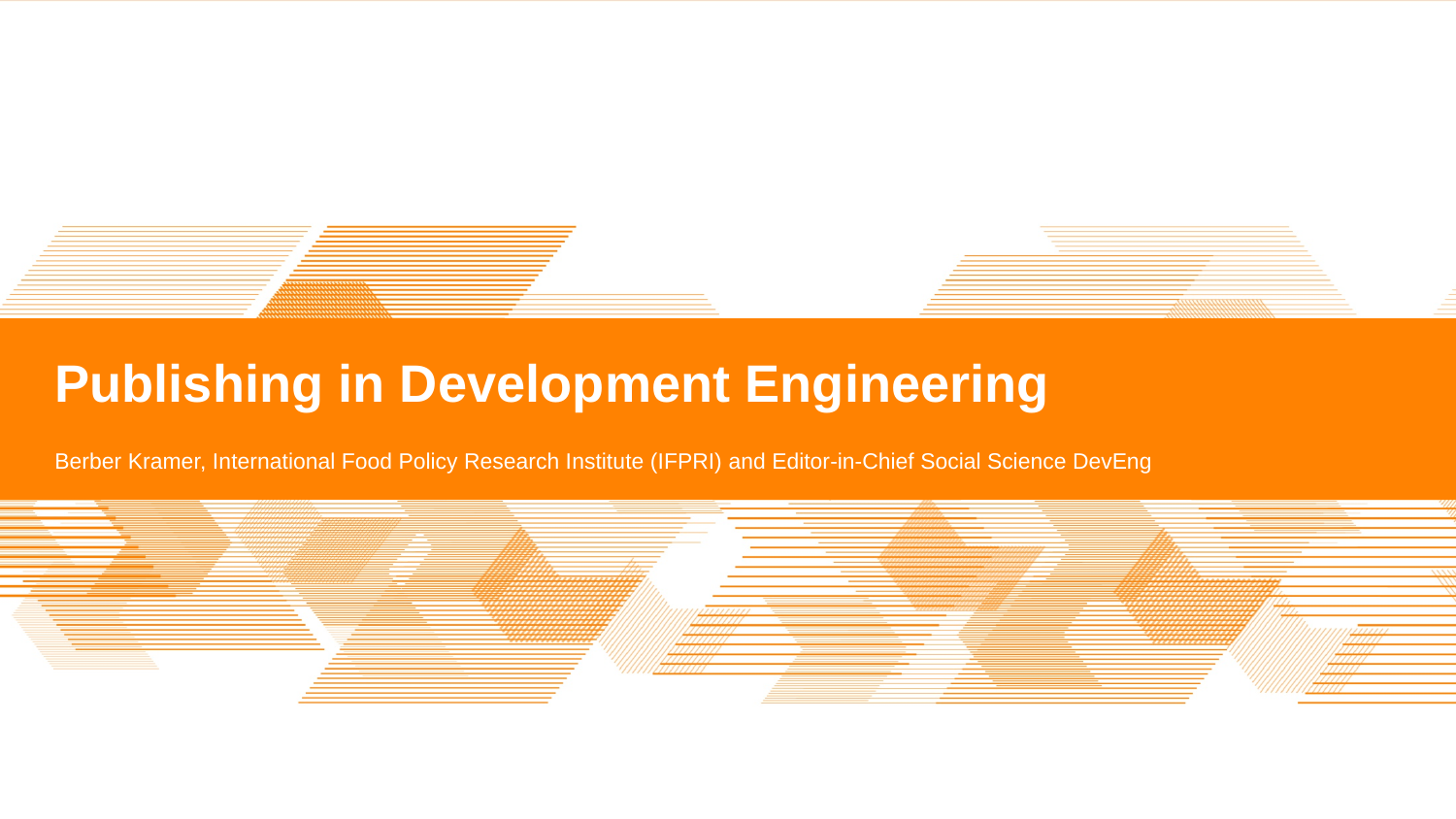

1

# Publishing in Development Engineering
Berber Kramer, International Food Policy Research Institute (IFPRI) and Editor-in-Chief Social Science DevEng